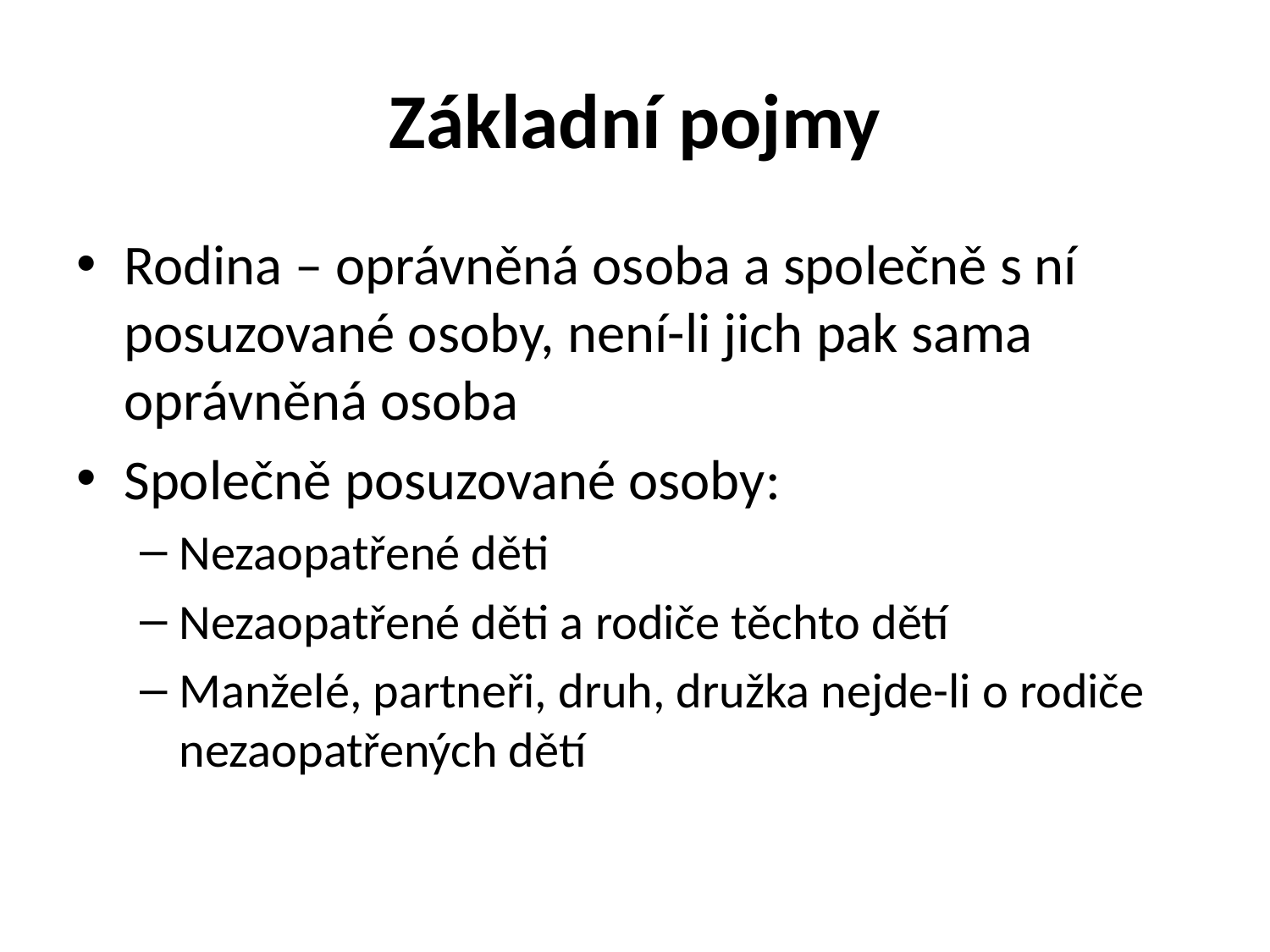

# Základní pojmy
Rodina – oprávněná osoba a společně s ní posuzované osoby, není-li jich pak sama oprávněná osoba
Společně posuzované osoby:
Nezaopatřené děti
Nezaopatřené děti a rodiče těchto dětí
Manželé, partneři, druh, družka nejde-li o rodiče nezaopatřených dětí